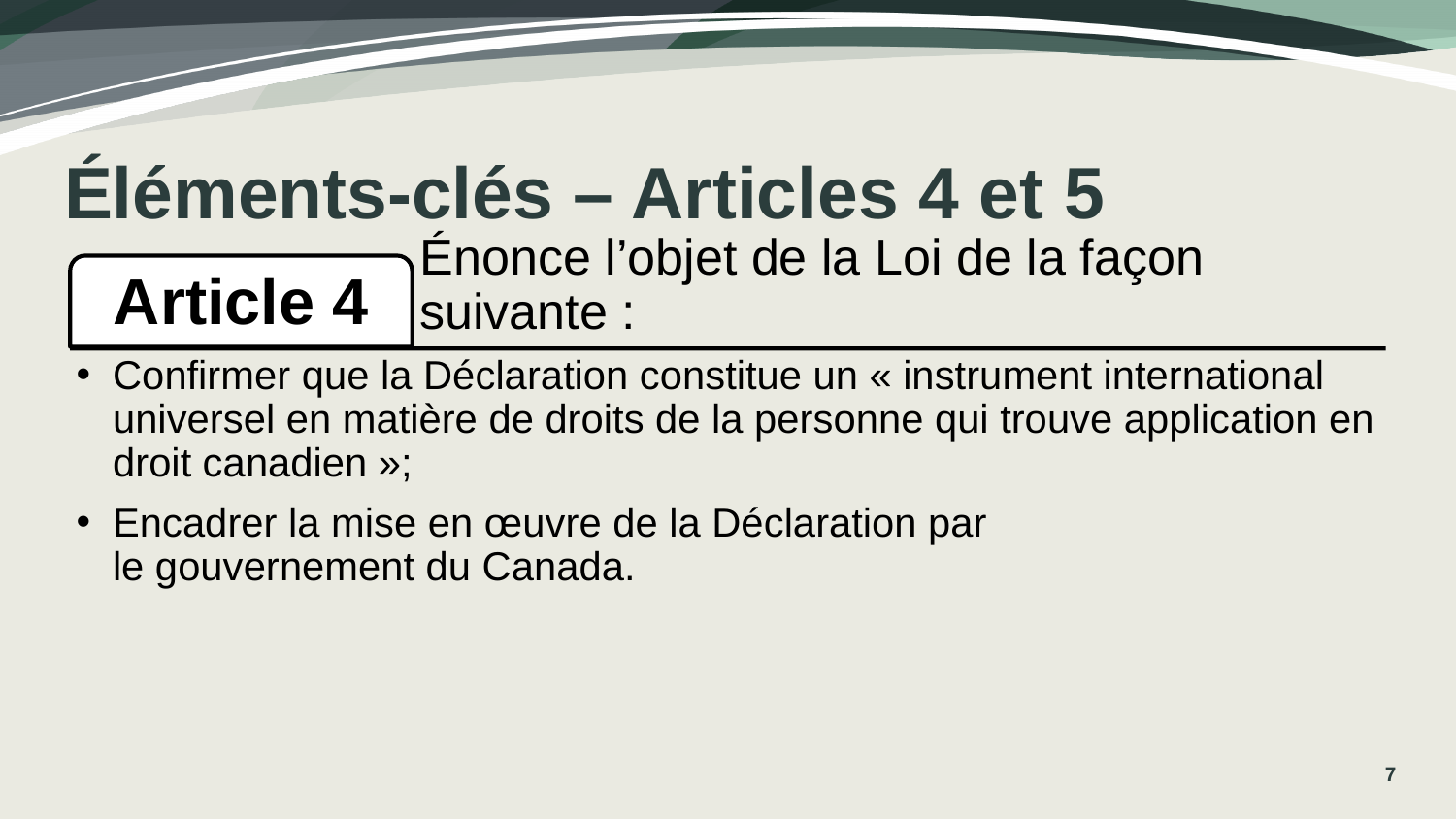

# Éléments-clés – Articles 4 et 5
Énonce l’objet de la Loi de la façon suivante :
Article 4
Confirmer que la Déclaration constitue un « instrument international universel en matière de droits de la personne qui trouve application en droit canadien »;
Encadrer la mise en œuvre de la Déclaration par
le gouvernement du Canada.
7